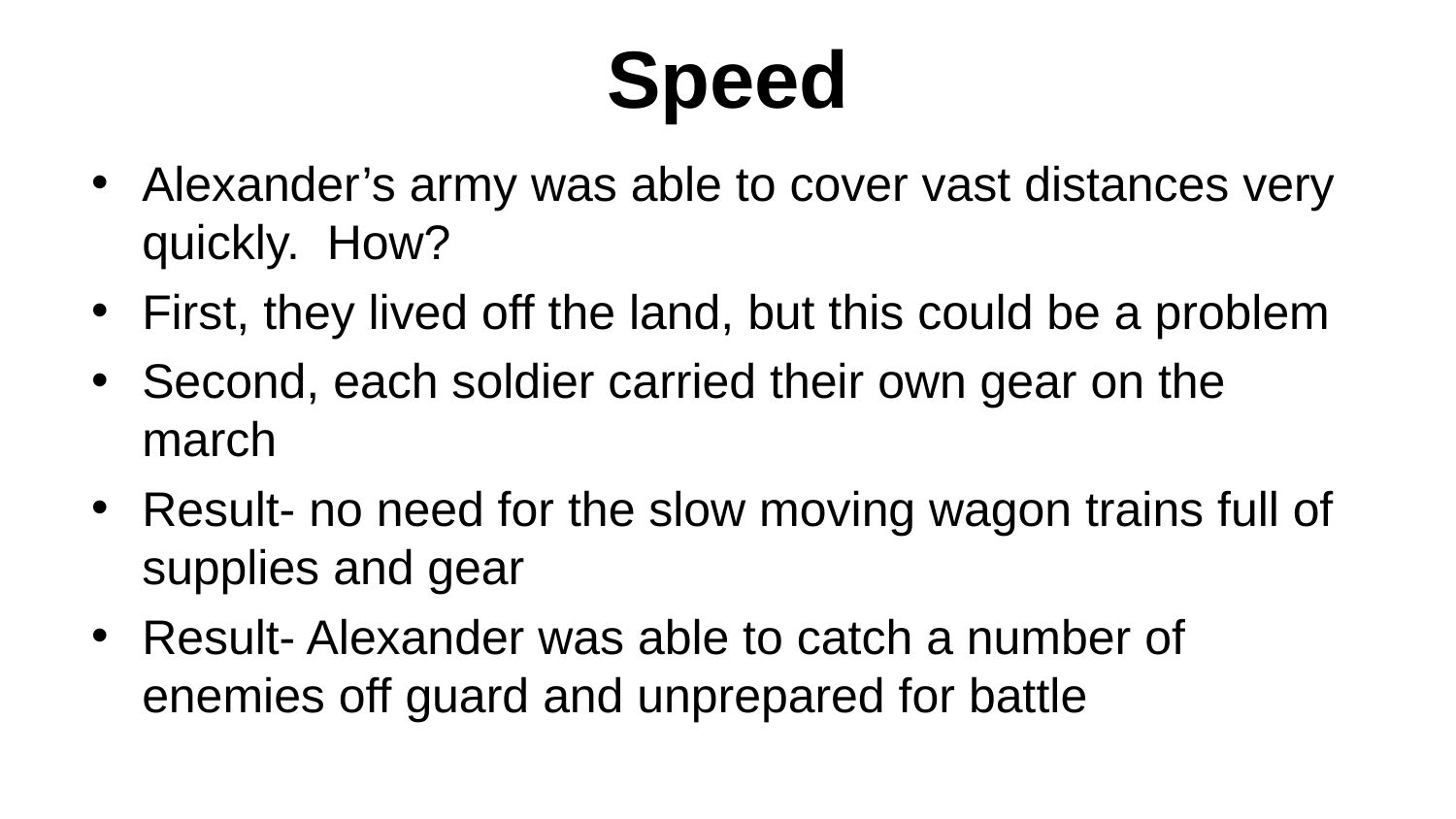

# Speed
Alexander’s army was able to cover vast distances very quickly.  How?
First, they lived off the land, but this could be a problem
Second, each soldier carried their own gear on the march
Result- no need for the slow moving wagon trains full of supplies and gear
Result- Alexander was able to catch a number of enemies off guard and unprepared for battle